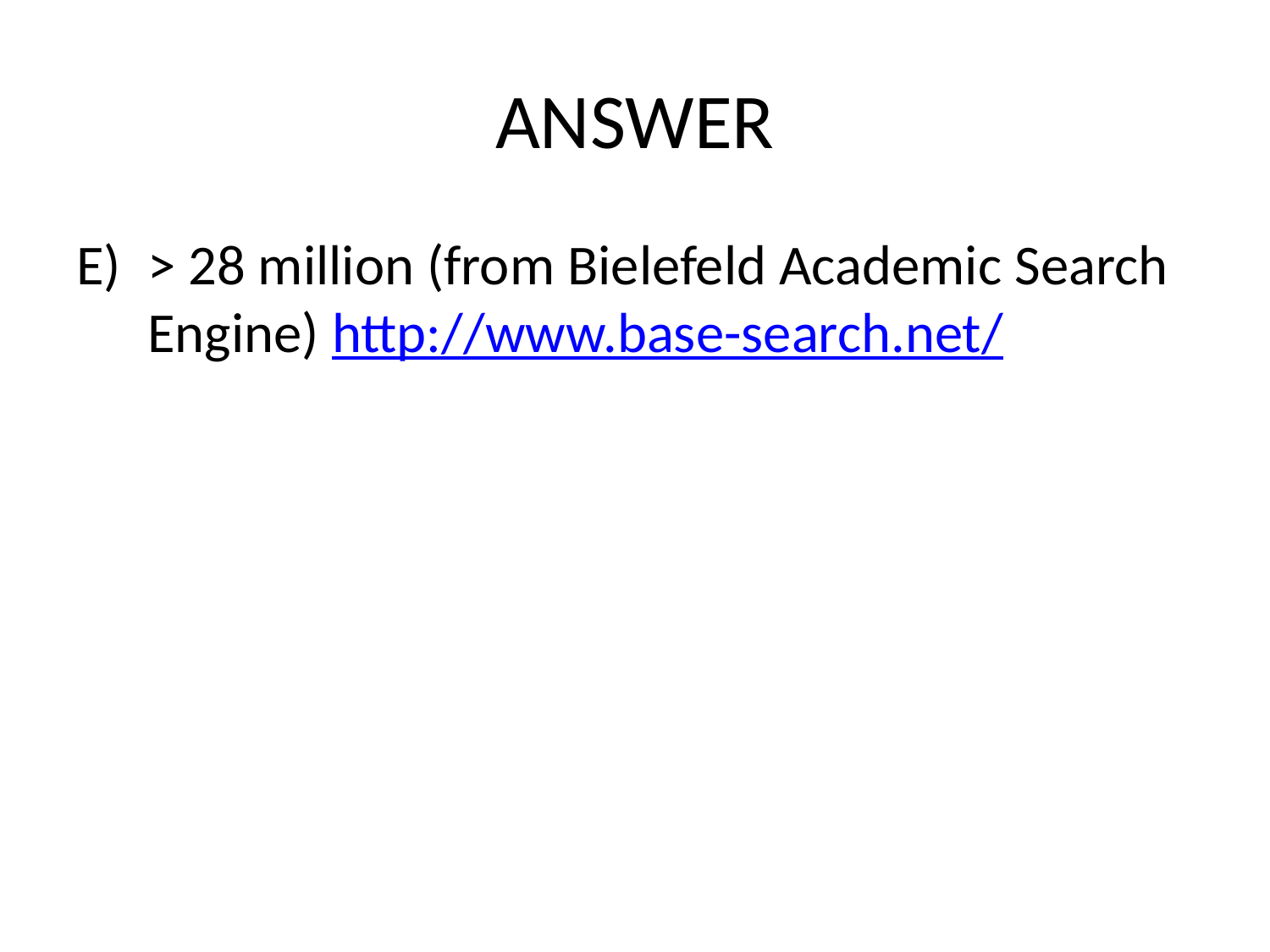

# ANSWER
> 28 million (from Bielefeld Academic Search Engine) http://www.base-search.net/